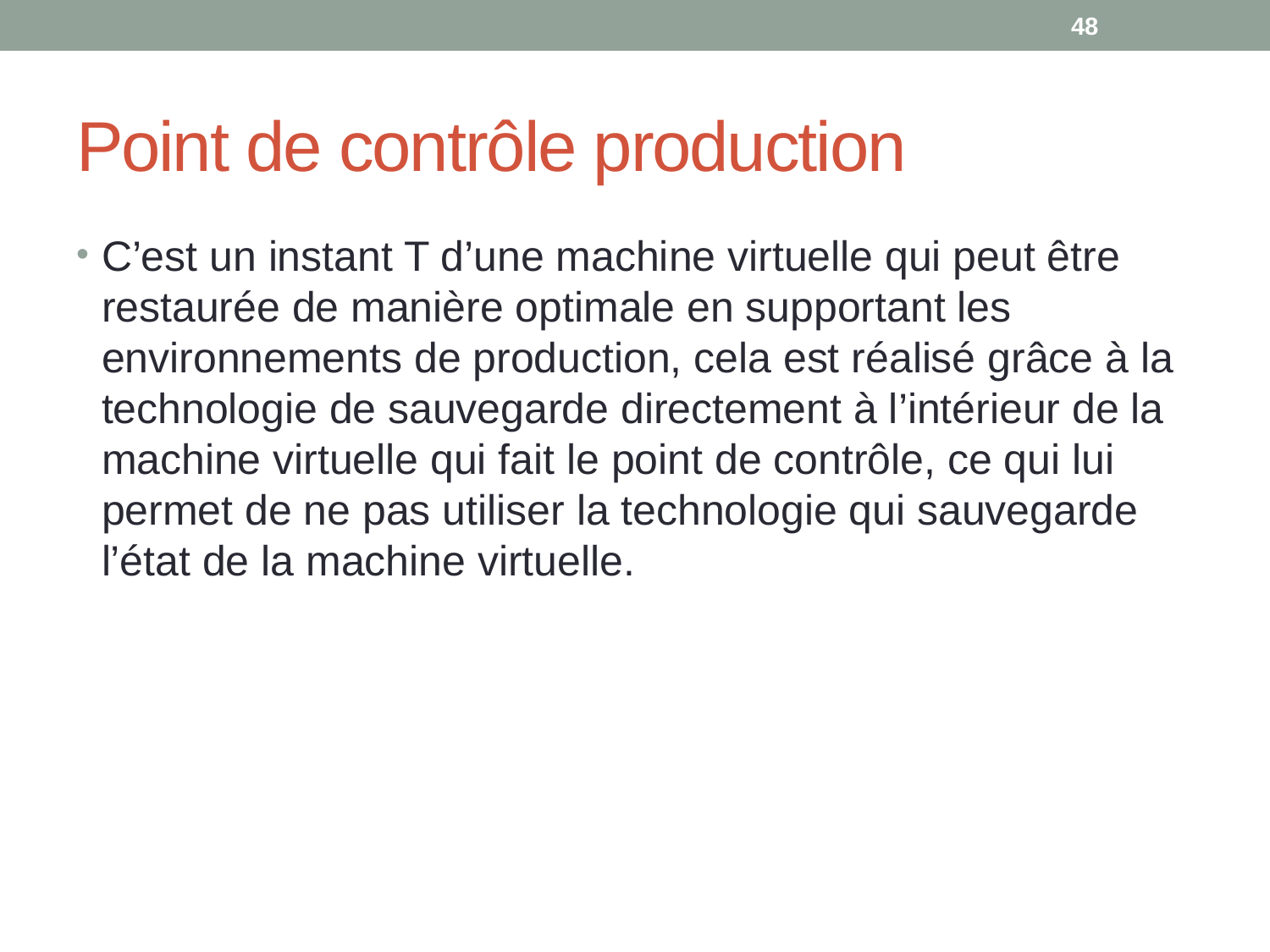

48
# Point de contrôle production
C’est un instant T d’une machine virtuelle qui peut être restaurée de manière optimale en supportant les environnements de production, cela est réalisé grâce à la technologie de sauvegarde directement à l’intérieur de la machine virtuelle qui fait le point de contrôle, ce qui lui permet de ne pas utiliser la technologie qui sauvegarde l’état de la machine virtuelle.